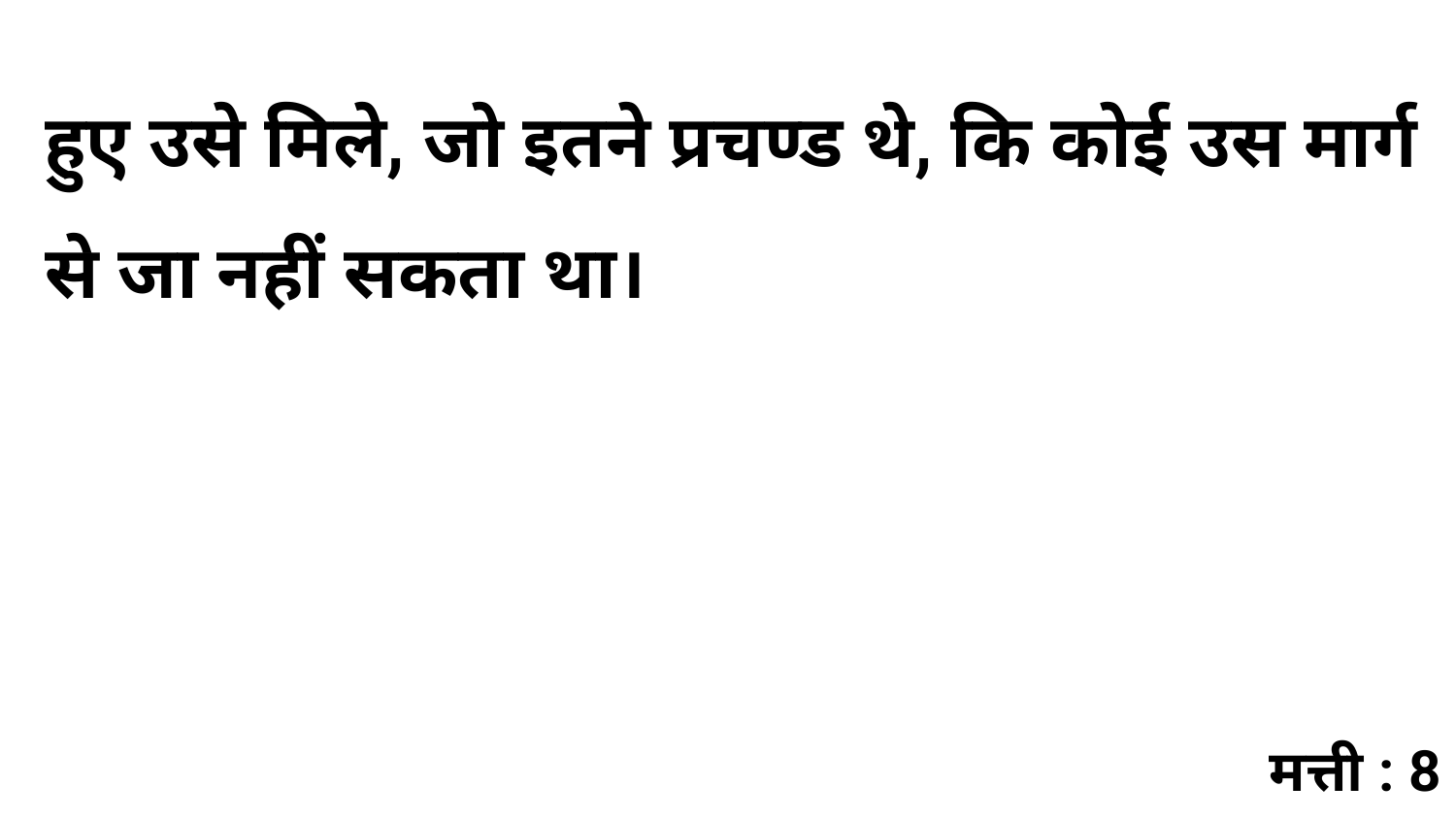

हुए उसे मिले, जो इतने प्रचण्ड थे, कि कोई उस मार्ग से जा नहीं सकता था।
मत्ती : 8